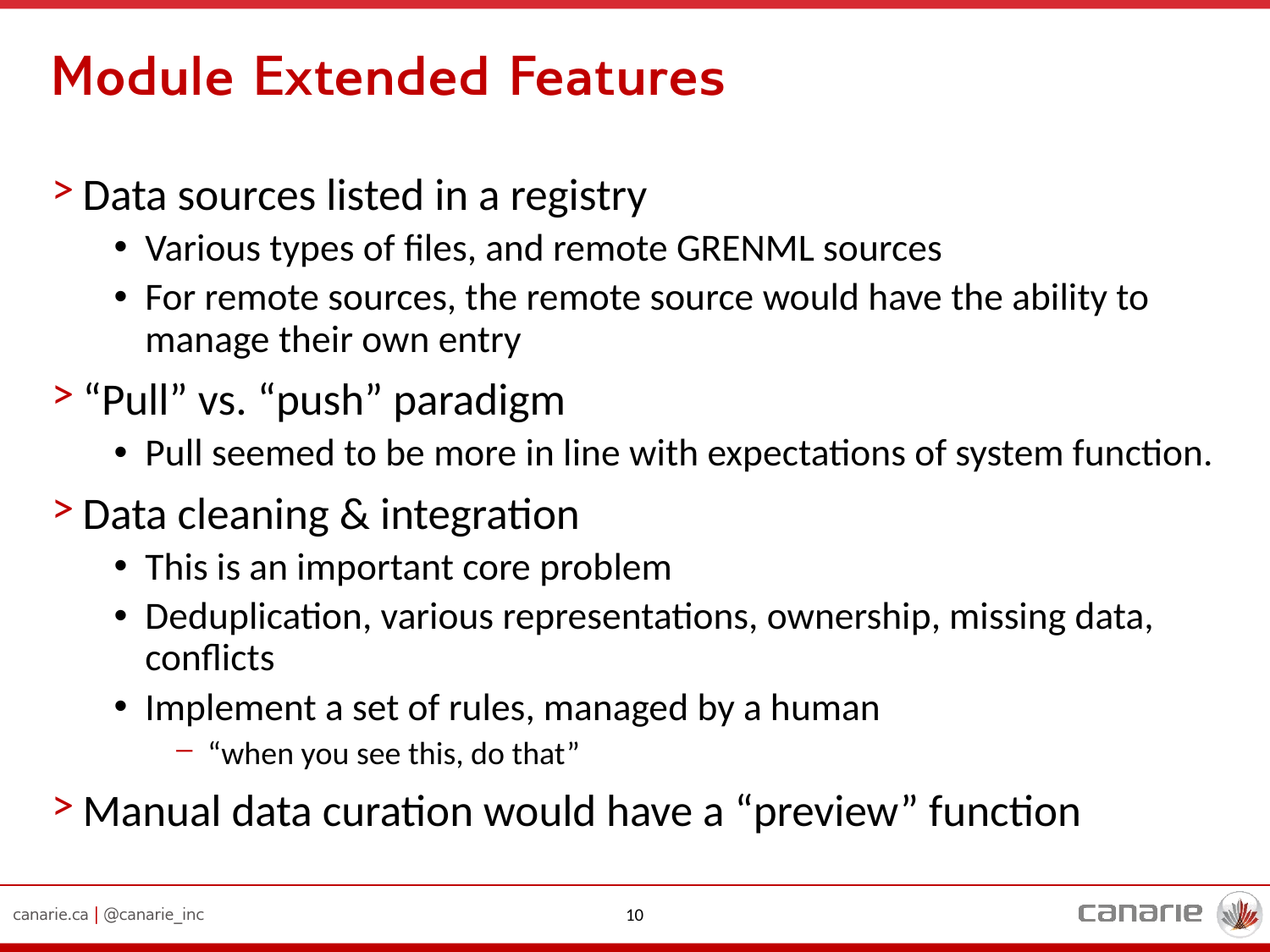

# Module Extended Features
Data sources listed in a registry
Various types of files, and remote GRENML sources
For remote sources, the remote source would have the ability to manage their own entry
“Pull” vs. “push” paradigm
Pull seemed to be more in line with expectations of system function.
Data cleaning & integration
This is an important core problem
Deduplication, various representations, ownership, missing data, conflicts
Implement a set of rules, managed by a human
“when you see this, do that”
Manual data curation would have a “preview” function